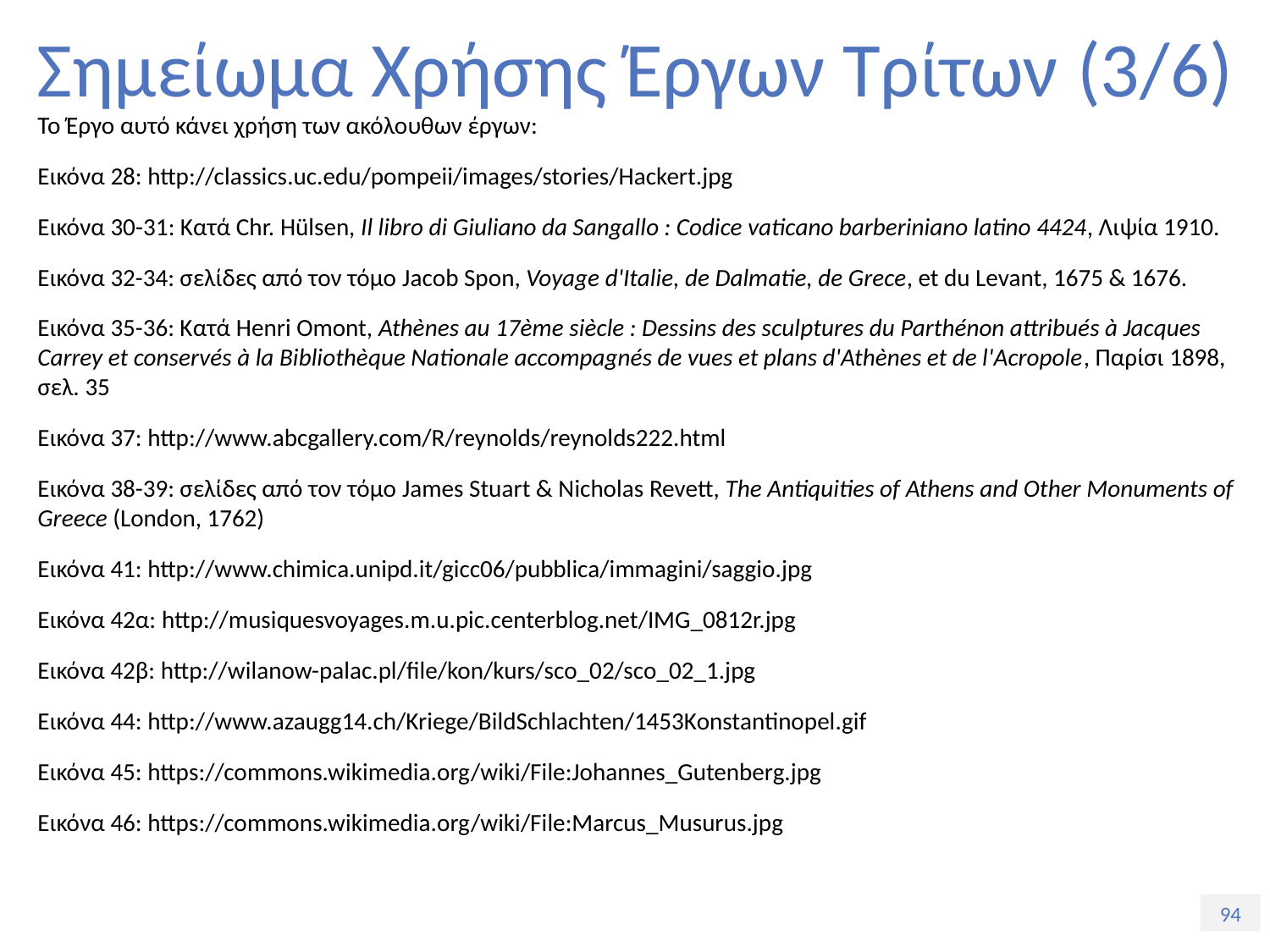

# Σημείωμα Χρήσης Έργων Τρίτων (3/6)
Το Έργο αυτό κάνει χρήση των ακόλουθων έργων:
Εικόνα 28: http://classics.uc.edu/pompeii/images/stories/Hackert.jpg
Εικόνα 30-31: Κατά Chr. Hülsen, Il libro di Giuliano da Sangallo : Codice vaticano barberiniano latino 4424, Λιψία 1910.
Εικόνα 32-34: σελίδες από τον τόμο Jacob Spon, Voyage d'Italie, de Dalmatie, de Grece, et du Levant, 1675 & 1676.
Εικόνα 35-36: Κατά Henri Omont, Athènes au 17ème siècle : Dessins des sculptures du Parthénon attribués à Jacques Carrey et conservés à la Bibliothèque Nationale accompagnés de vues et plans d'Athènes et de l'Acropole, Παρίσι 1898, σελ. 35
Εικόνα 37: http://www.abcgallery.com/R/reynolds/reynolds222.html
Εικόνα 38-39: σελίδες από τον τόμο James Stuart & Nicholas Revett, The Antiquities of Athens and Other Monuments of Greece (London, 1762)
Εικόνα 41: http://www.chimica.unipd.it/gicc06/pubblica/immagini/saggio.jpg
Εικόνα 42α: http://musiquesvoyages.m.u.pic.centerblog.net/IMG_0812r.jpg
Εικόνα 42β: http://wilanow-palac.pl/file/kon/kurs/sco_02/sco_02_1.jpg
Εικόνα 44: http://www.azaugg14.ch/Kriege/BildSchlachten/1453Konstantinopel.gif
Εικόνα 45: https://commons.wikimedia.org/wiki/File:Johannes_Gutenberg.jpg
Εικόνα 46: https://commons.wikimedia.org/wiki/File:Marcus_Musurus.jpg